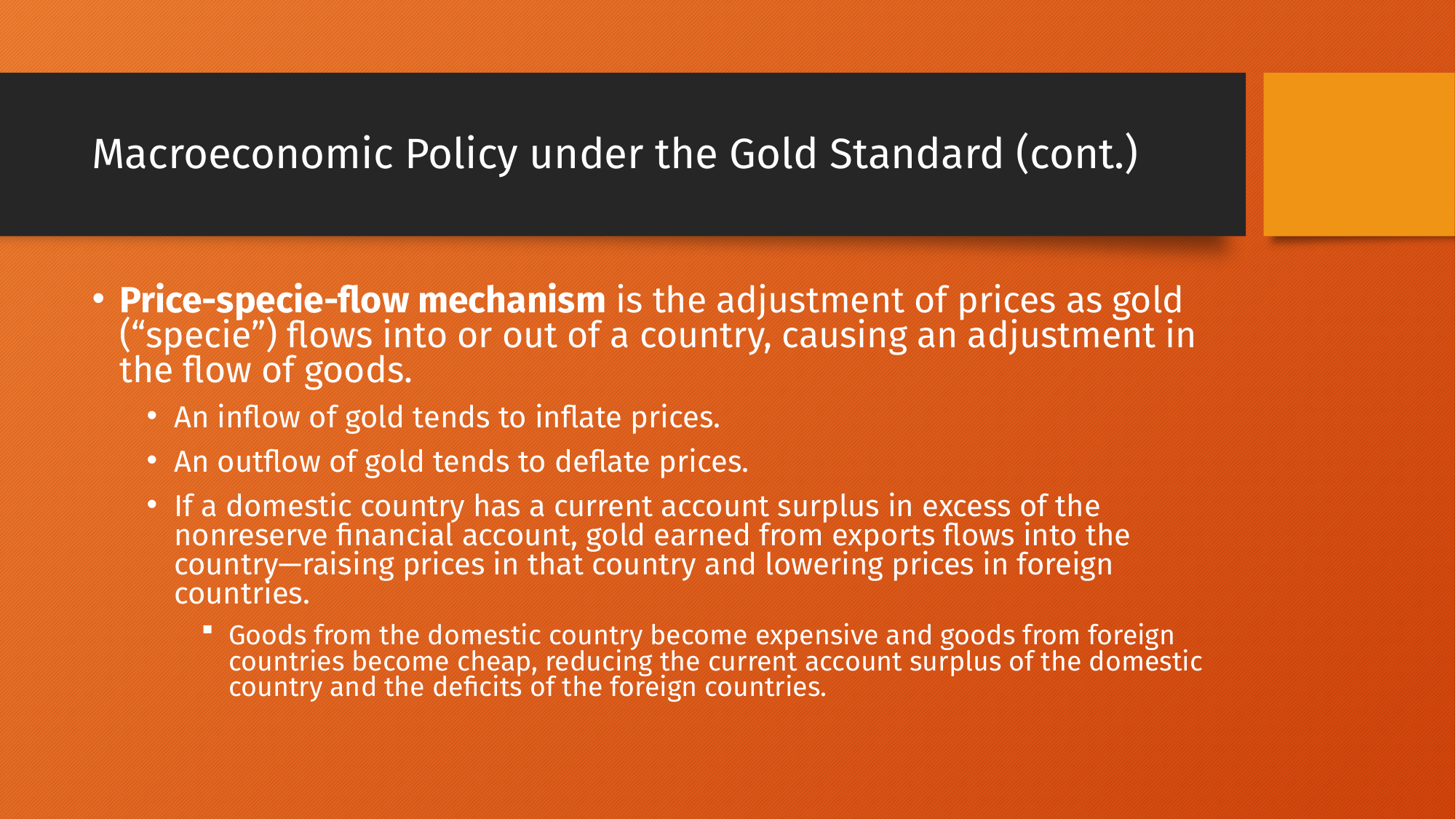

# Macroeconomic Policy under the Gold Standard (cont.)
Price-specie-flow mechanism is the adjustment of prices as gold (“specie”) flows into or out of a country, causing an adjustment in the flow of goods.
An inflow of gold tends to inflate prices.
An outflow of gold tends to deflate prices.
If a domestic country has a current account surplus in excess of the nonreserve financial account, gold earned from exports flows into the country—raising prices in that country and lowering prices in foreign countries.
Goods from the domestic country become expensive and goods from foreign countries become cheap, reducing the current account surplus of the domestic country and the deficits of the foreign countries.